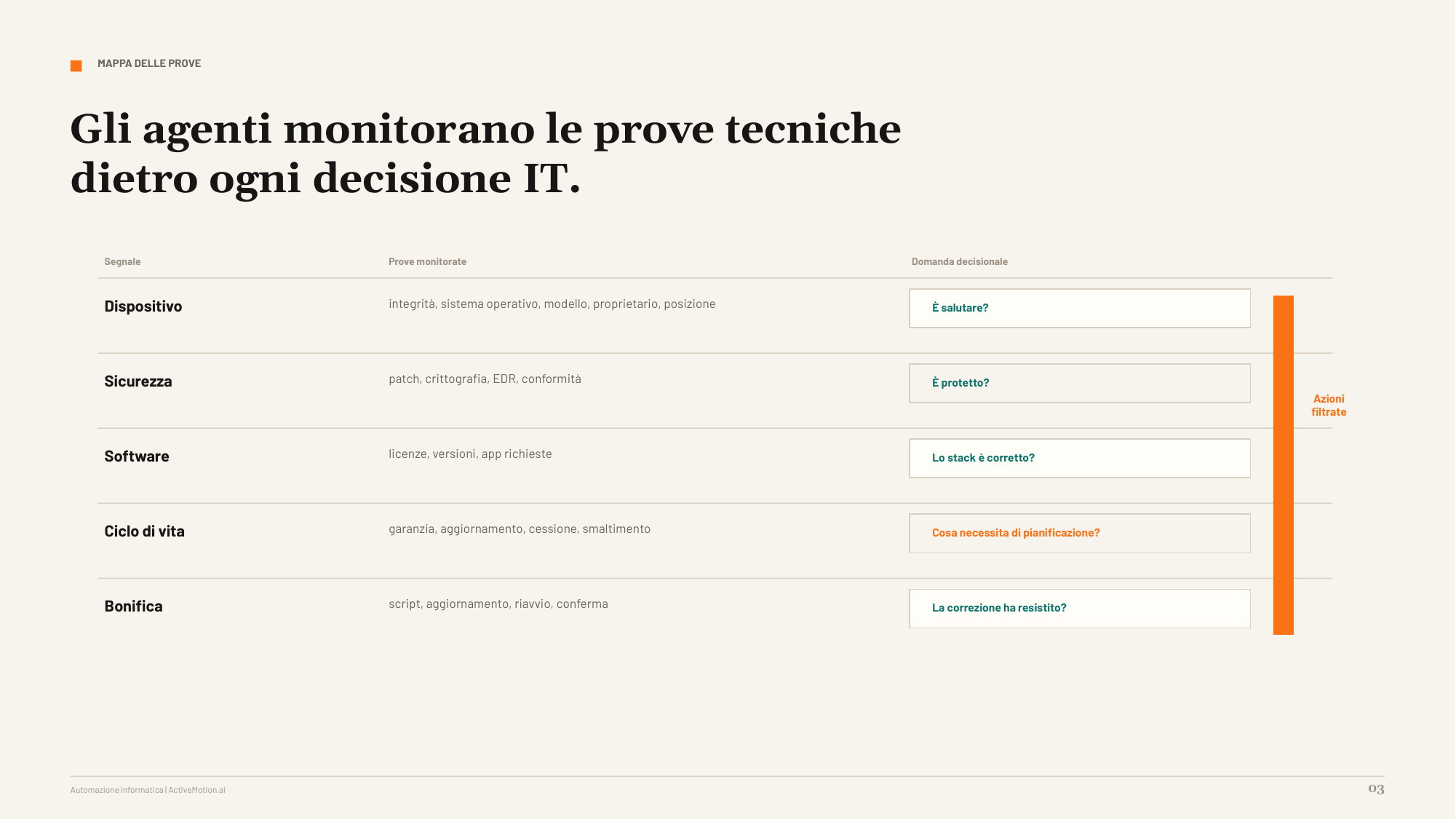

MAPPA DELLE PROVE

Gli agenti monitorano le prove tecniche dietro ogni decisione IT.
Segnale
Prove monitorate
Domanda decisionale

Dispositivo
integrità, sistema operativo, modello, proprietario, posizione

È salutare?

Sicurezza
patch, crittografia, EDR, conformità
È protetto?
Azioni filtrate

Software
licenze, versioni, app richieste
Lo stack è corretto?

Ciclo di vita
garanzia, aggiornamento, cessione, smaltimento
Cosa necessita di pianificazione?

Bonifica
script, aggiornamento, riavvio, conferma
La correzione ha resistito?

03
Automazione informatica | ActiveMotion.ai